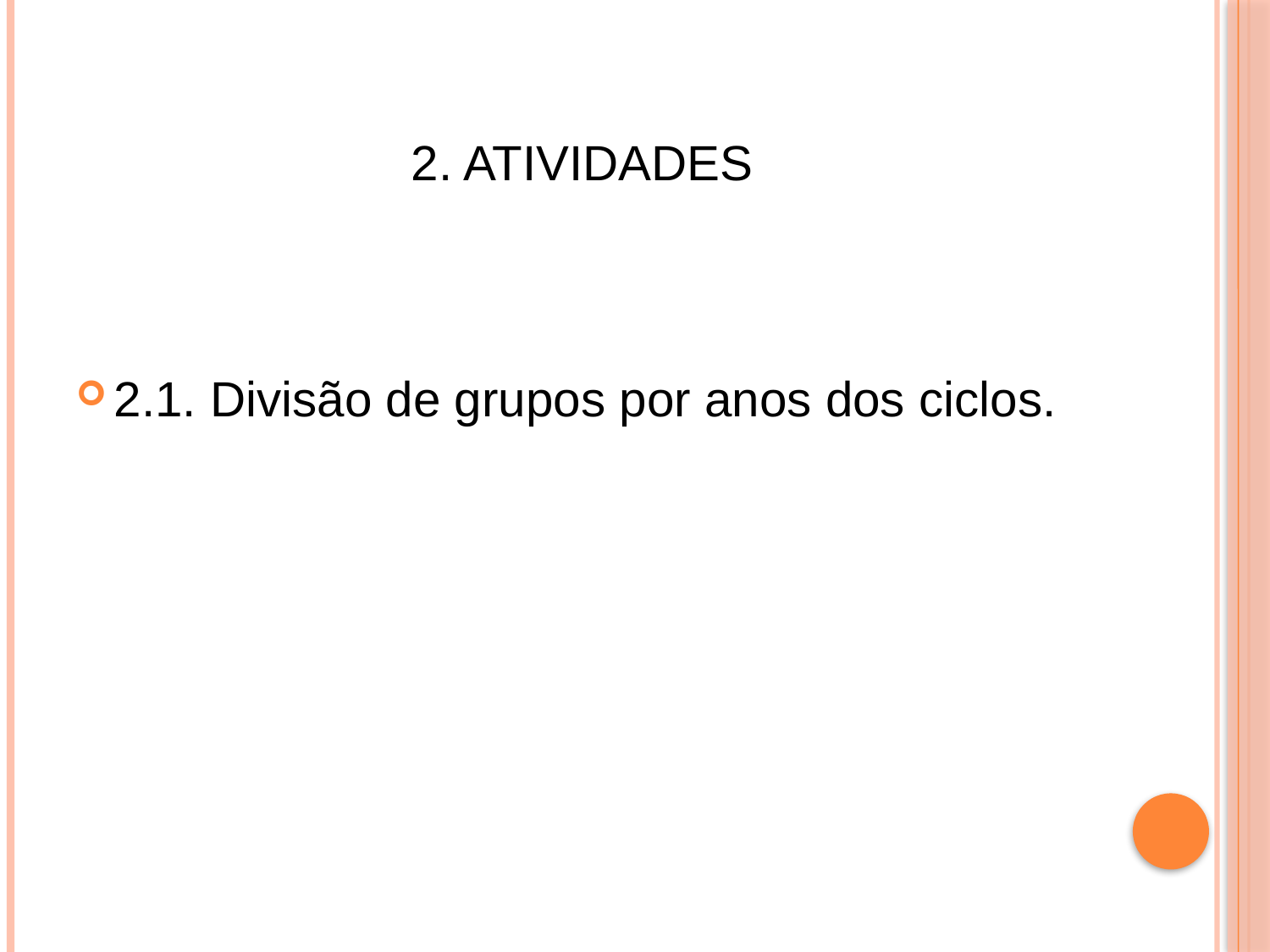

# 2. Atividades

2.1. Divisão de grupos por anos dos ciclos.